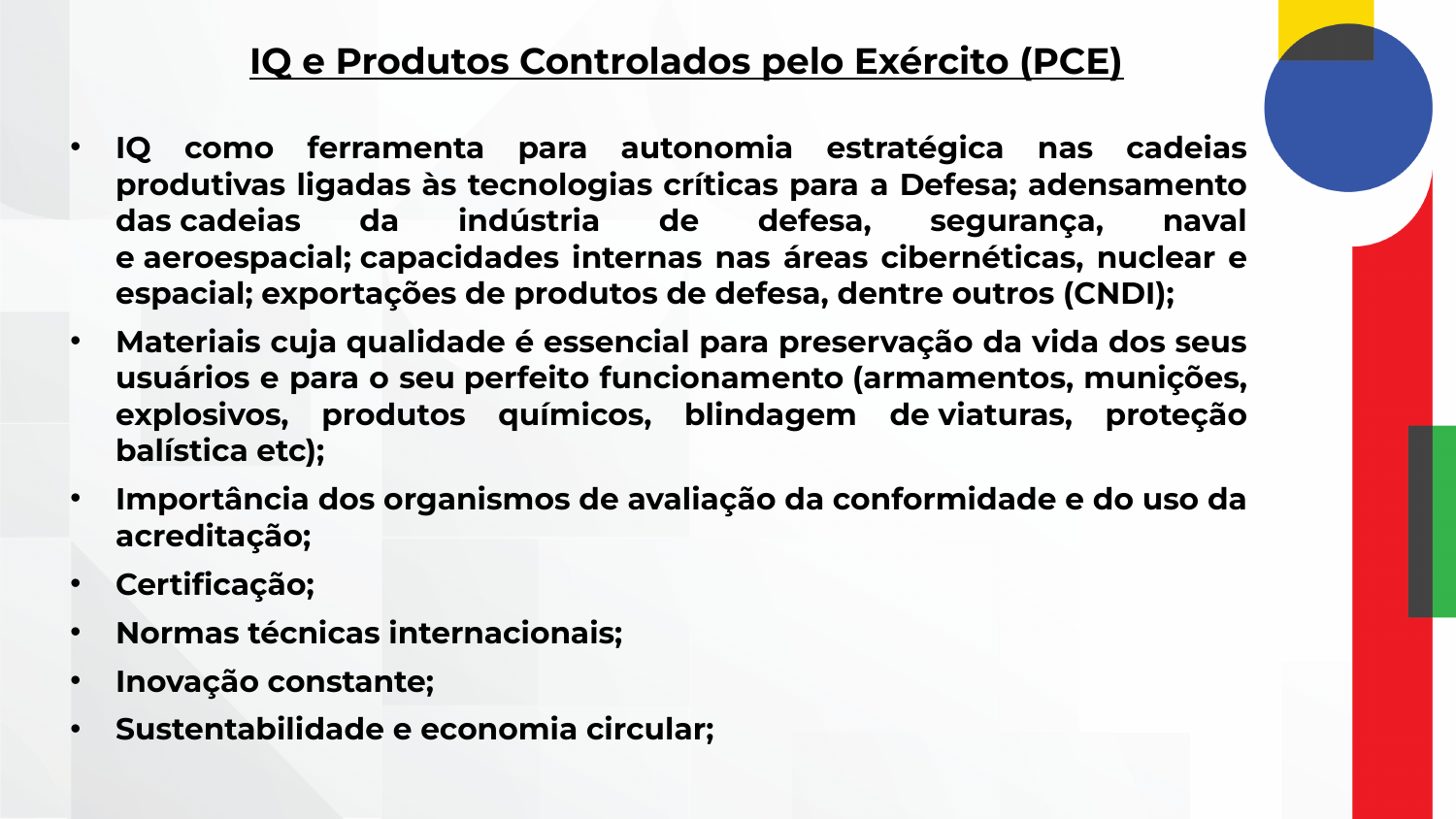

IQ e Produtos Controlados pelo Exército (PCE)

IQ como ferramenta para autonomia estratégica nas cadeias produtivas ligadas às tecnologias críticas para a Defesa; adensamento das cadeias da indústria de defesa, segurança, naval e aeroespacial; capacidades internas nas áreas cibernéticas, nuclear e espacial; exportações de produtos de defesa, dentre outros (CNDI);
Materiais cuja qualidade é essencial para preservação da vida dos seus usuários e para o seu perfeito funcionamento (armamentos, munições, explosivos, produtos químicos, blindagem de viaturas, proteção balística etc);
Importância dos organismos de avaliação da conformidade e do uso da acreditação;
Certificação;
Normas técnicas internacionais;
Inovação constante;
Sustentabilidade e economia circular;